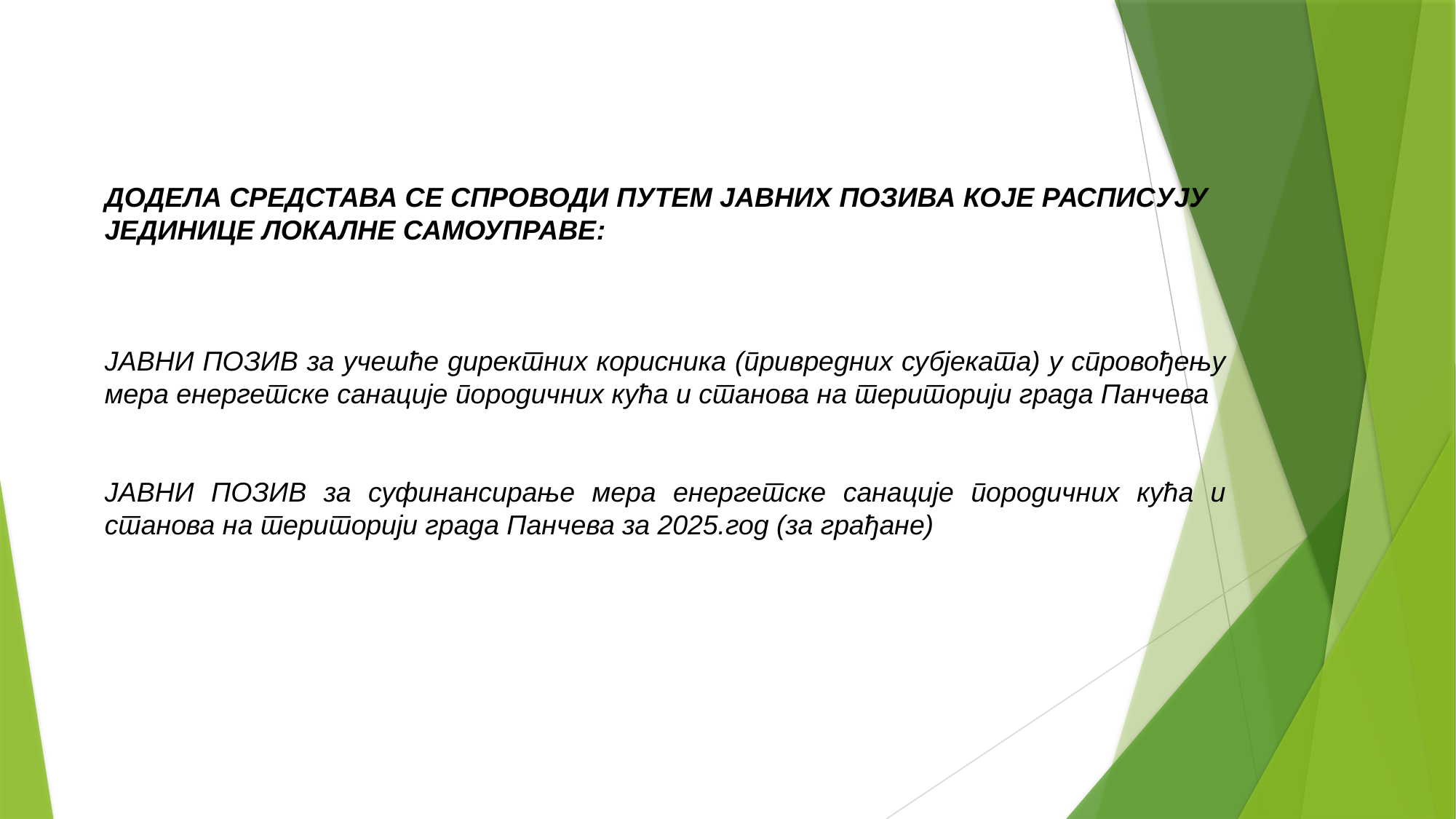

ДОДЕЛА СРЕДСТАВА СЕ СПРОВОДИ ПУТЕМ ЈАВНИХ ПОЗИВА КОЈЕ РАСПИСУЈУ ЈЕДИНИЦЕ ЛОКАЛНЕ САМОУПРАВЕ:

ЈАВНИ ПОЗИВ за учешће директних корисника (привредних субјеката) у спровођењу мера енергетске санације породичних кућа и станова на територији града Панчева

ЈАВНИ ПОЗИВ за суфинансирање мера енергетске санације породичних кућа и станова на територији града Панчева за 2025.год (за грађане)